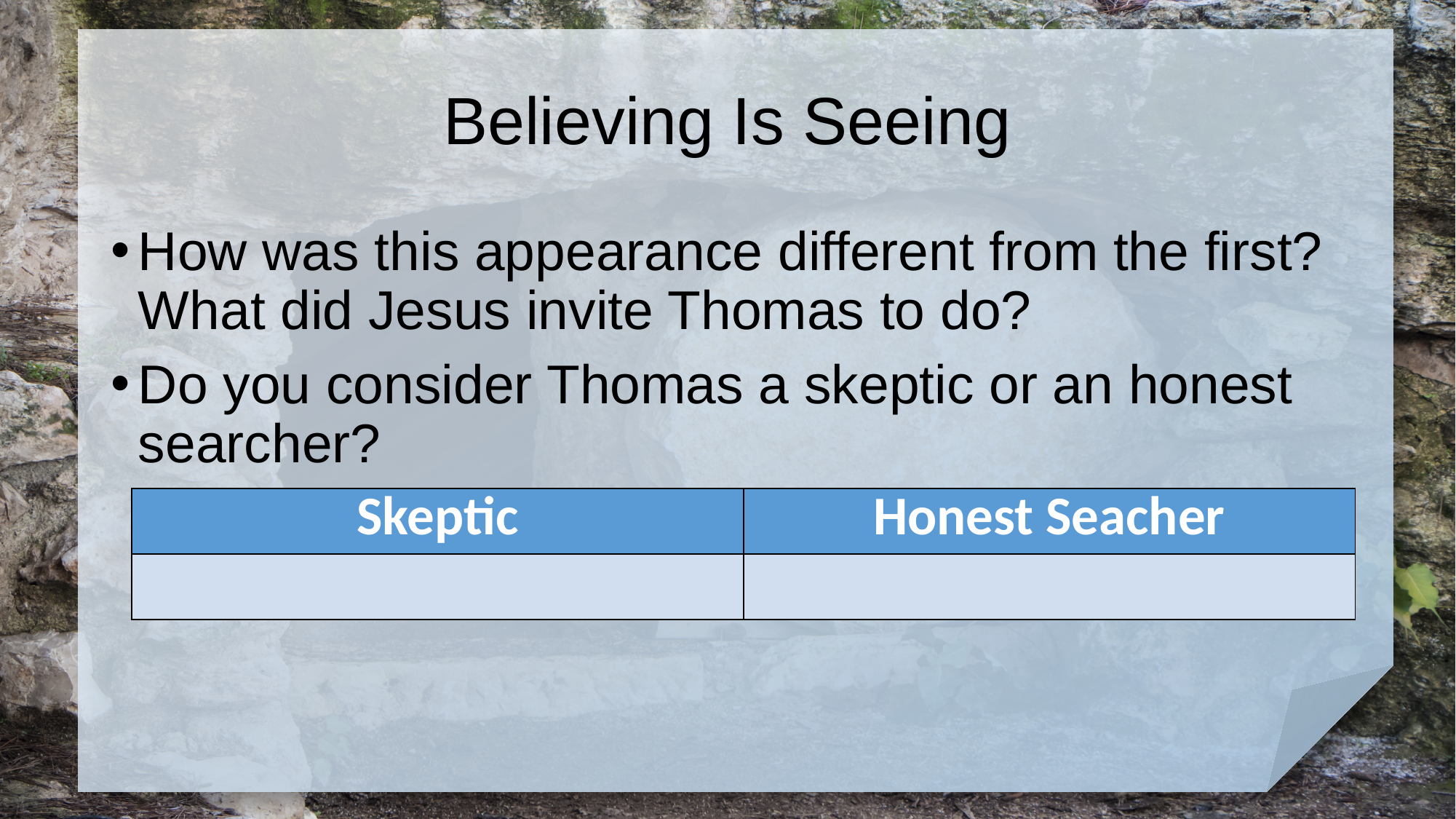

# Believing Is Seeing
How was this appearance different from the first? What did Jesus invite Thomas to do?
Do you consider Thomas a skeptic or an honest searcher?
| Skeptic | Honest Seacher |
| --- | --- |
|  |  |